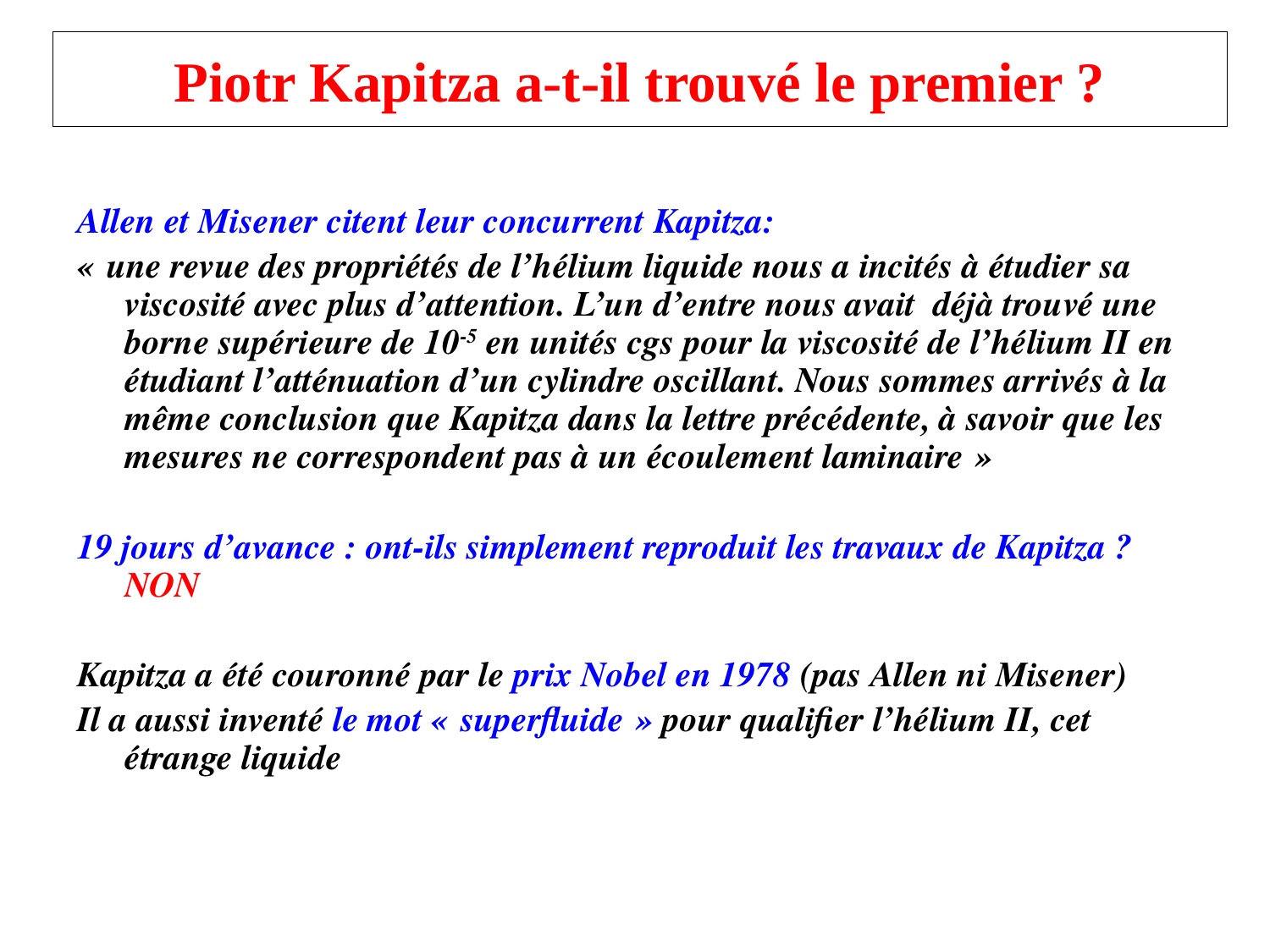

# Piotr Kapitza a-t-il trouvé le premier ?
Allen et Misener citent leur concurrent Kapitza:
« une revue des propriétés de l’hélium liquide nous a incités à étudier sa viscosité avec plus d’attention. L’un d’entre nous avait  déjà trouvé une borne supérieure de 10-5 en unités cgs pour la viscosité de l’hélium II en étudiant l’atténuation d’un cylindre oscillant. Nous sommes arrivés à la même conclusion que Kapitza dans la lettre précédente, à savoir que les mesures ne correspondent pas à un écoulement laminaire »

19 jours d’avance : ont-ils simplement reproduit les travaux de Kapitza ? NON

Kapitza a été couronné par le prix Nobel en 1978 (pas Allen ni Misener)
Il a aussi inventé le mot « superfluide » pour qualifier l’hélium II, cet étrange liquide